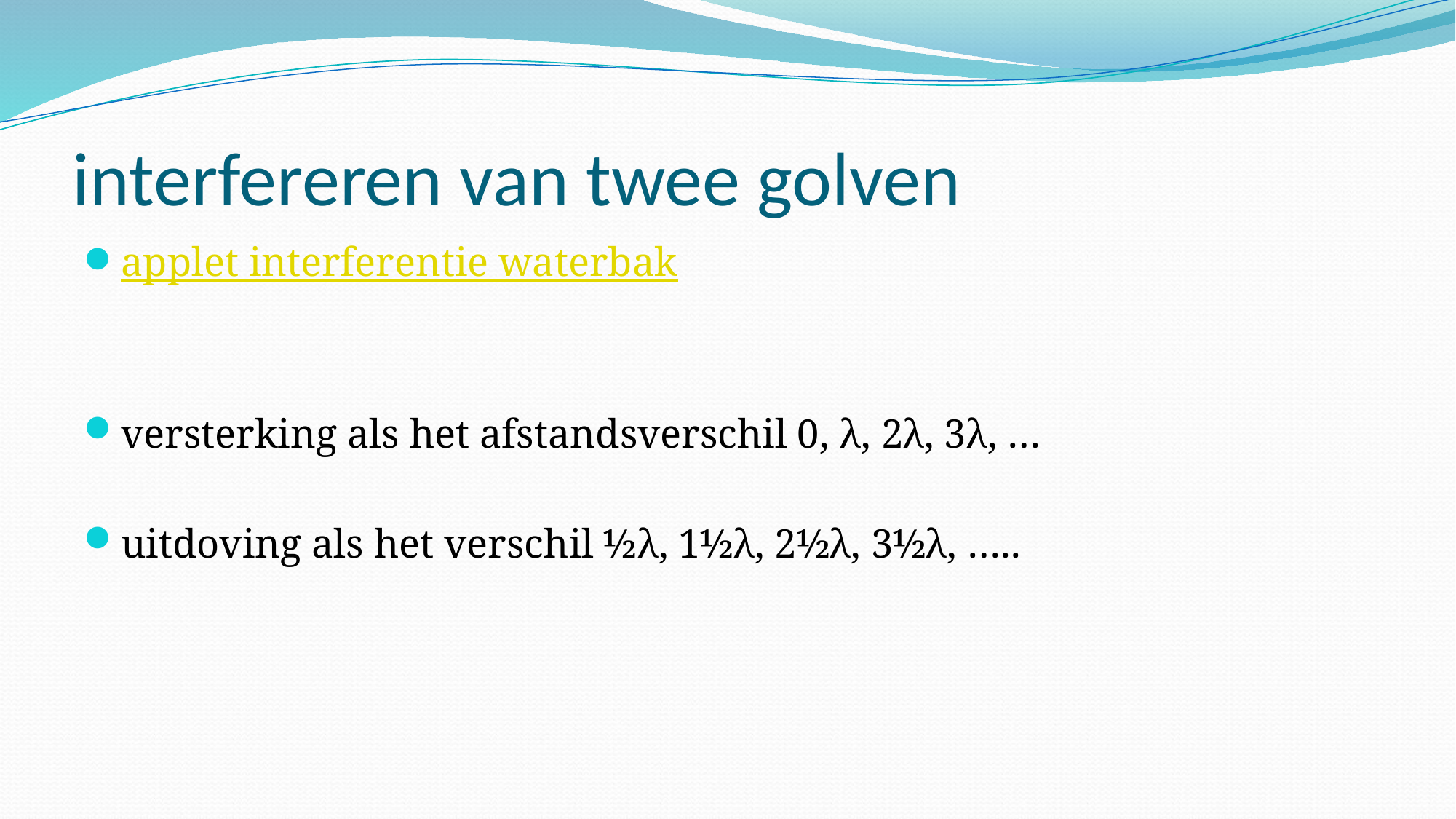

# interfereren van twee golven
applet interferentie waterbak

versterking als het afstandsverschil 0, λ, 2λ, 3λ, …

uitdoving als het verschil ½λ, 1½λ, 2½λ, 3½λ, …..